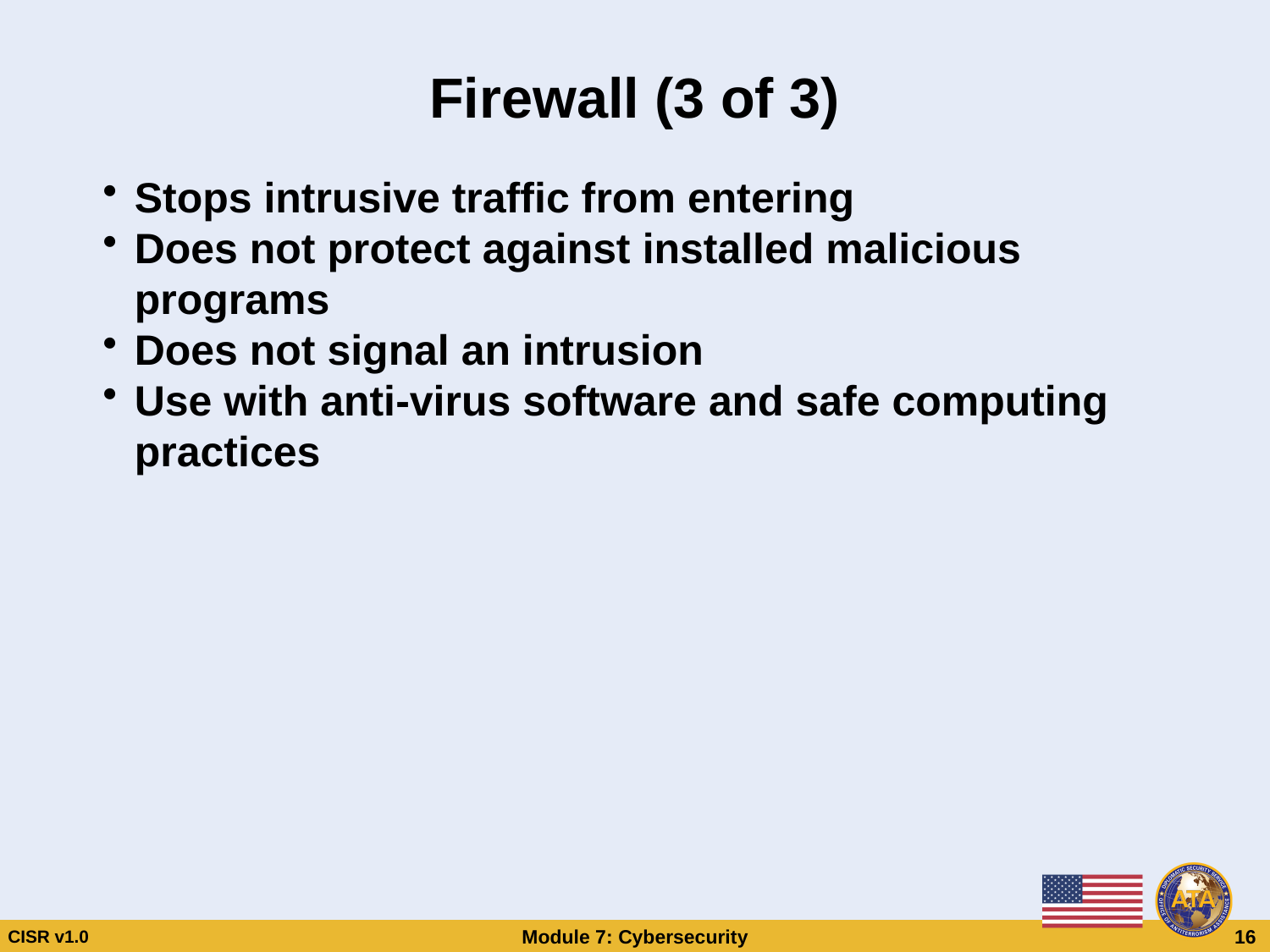

# Firewall (3 of 3)
Stops intrusive traffic from entering
Does not protect against installed malicious programs
Does not signal an intrusion
Use with anti-virus software and safe computing practices
Firewall (3 of 3)
Firewall (3 of 3)
Stops intrusive traffic from entering
Does not protect against installed malicious programs
Does not signal an intrusion
Use with anti-virus software and safe computing practices
Stops intrusive traffic from entering
Does not protect against installed malicious programs
Does not signal an intrusion
Use with anti-virus software and safe computing practices
CISR v1.0
Module 7: Cybersecurity
 16